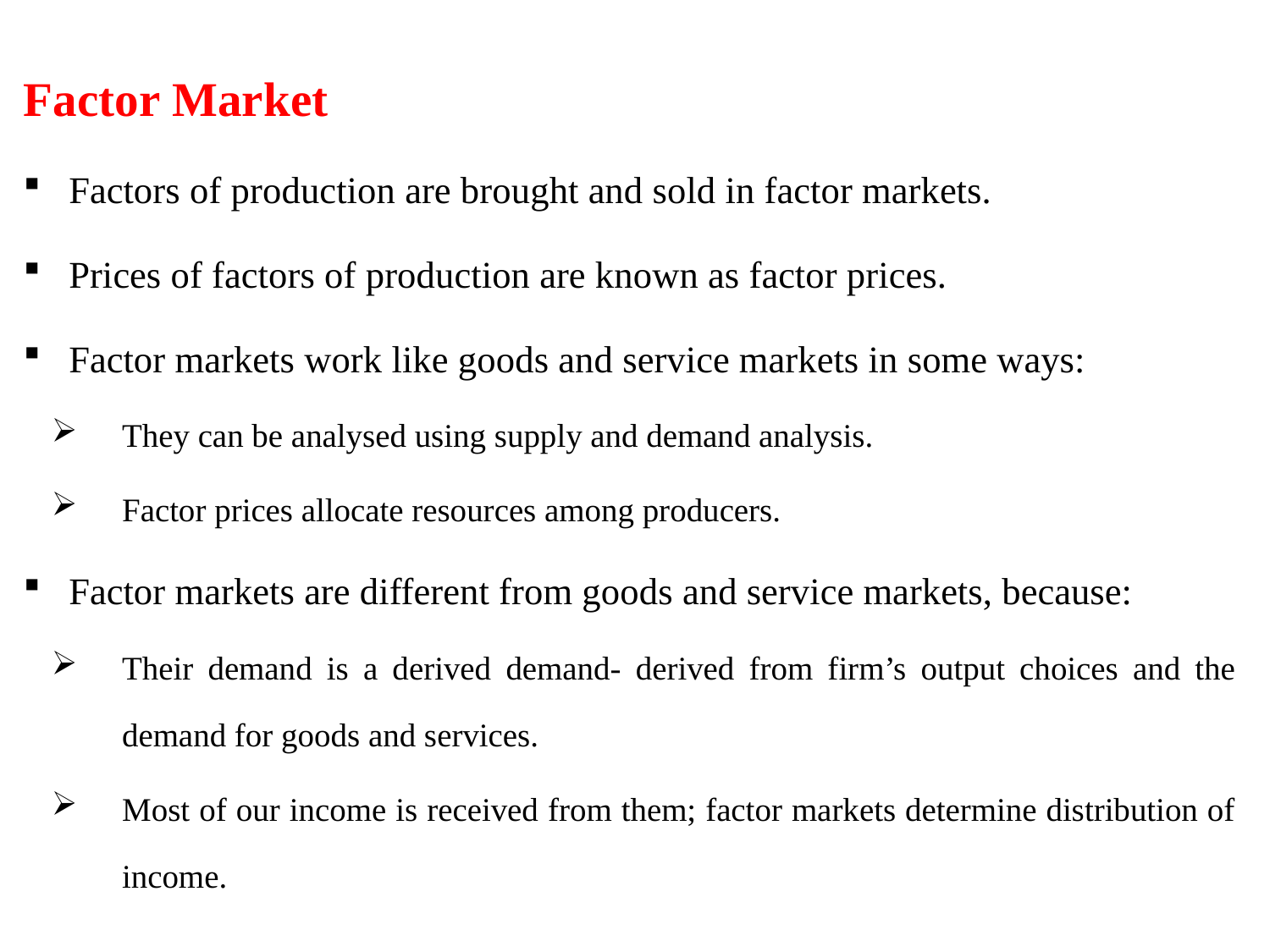

Factor Market
Factors of production are brought and sold in factor markets.
Prices of factors of production are known as factor prices.
Factor markets work like goods and service markets in some ways:
	They can be analysed using supply and demand analysis.
	Factor prices allocate resources among producers.
Factor markets are different from goods and service markets, because:
	Their demand is a derived demand- derived from firm’s output choices and the demand for goods and services.
	Most of our income is received from them; factor markets determine distribution of income.